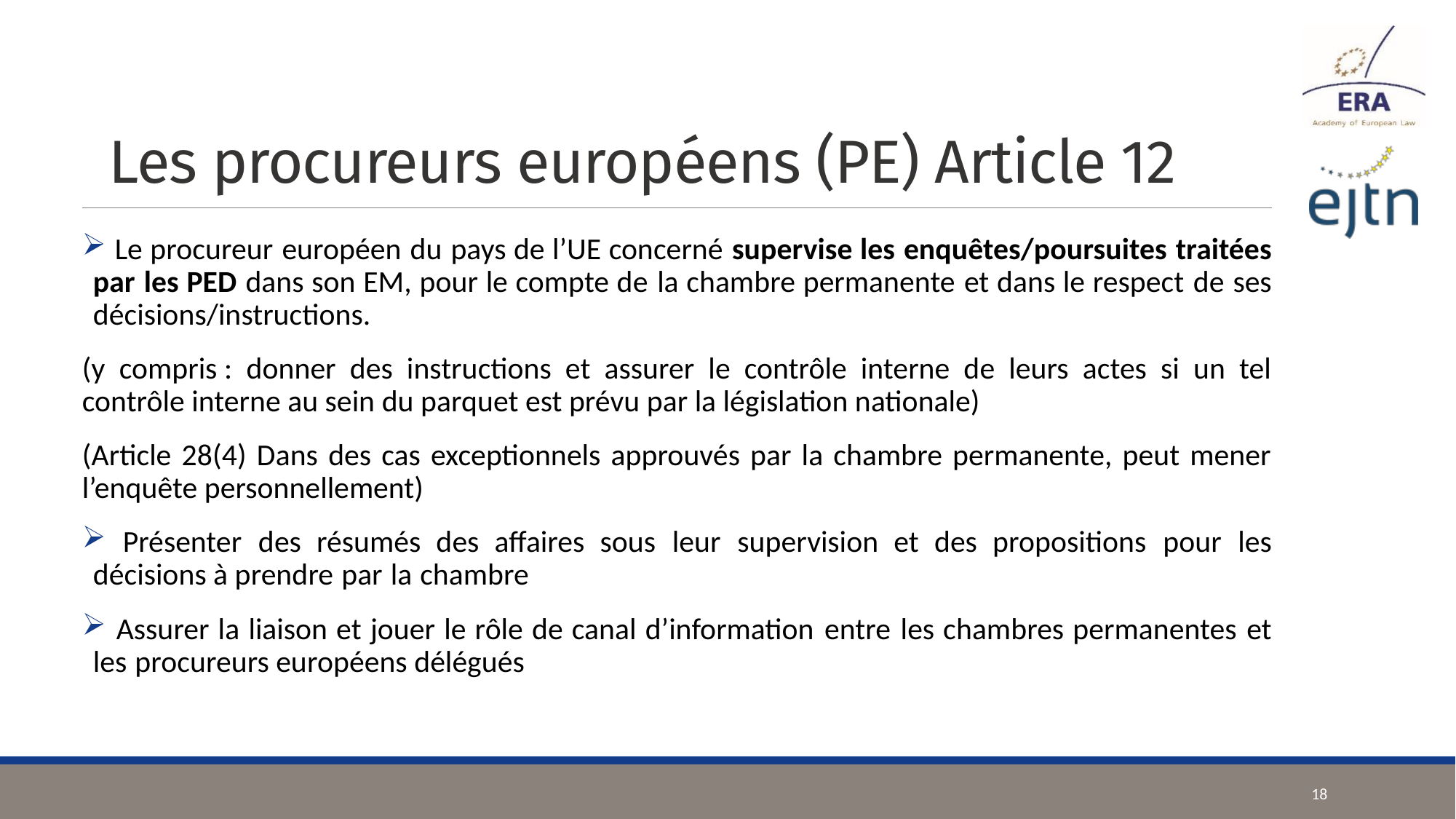

# Les procureurs européens (PE) Article 12
 Le procureur européen du pays de l’UE concerné supervise les enquêtes/poursuites traitées par les PED dans son EM, pour le compte de la chambre permanente et dans le respect de ses décisions/instructions.
(y compris : donner des instructions et assurer le contrôle interne de leurs actes si un tel contrôle interne au sein du parquet est prévu par la législation nationale)
(Article 28(4) Dans des cas exceptionnels approuvés par la chambre permanente, peut mener l’enquête personnellement)
 Présenter des résumés des affaires sous leur supervision et des propositions pour les décisions à prendre par la chambre
 Assurer la liaison et jouer le rôle de canal d’information entre les chambres permanentes et les procureurs européens délégués
18